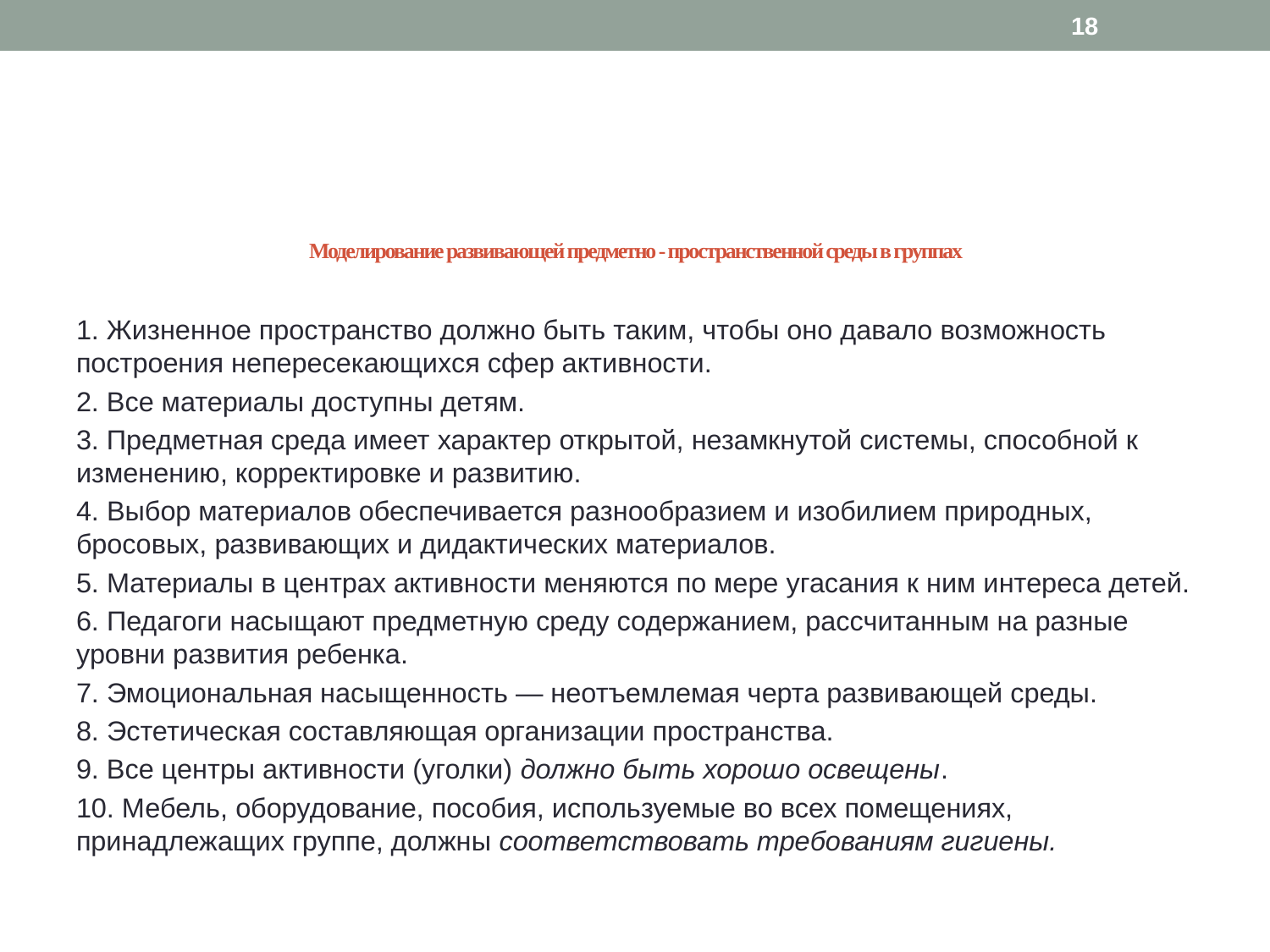

18
# Моделирование развивающей предметно - пространственной среды в группах
1. Жизненное пространство должно быть таким, чтобы оно давало возможность построения непересекающихся сфер активности.
2. Все материалы доступны детям.
3. Предметная среда имеет характер открытой, незамкнутой системы, способной к изменению, корректировке и развитию.
4. Выбор материалов обеспечивается разнообразием и изобилием природных, бросовых, развивающих и дидактических материалов.
5. Материалы в центрах активности меняются по мере угасания к ним интереса детей.
6. Педагоги насыщают предметную среду содержанием, рассчитанным на разные уровни развития ребенка.
7. Эмоциональная насыщенность — неотъемлемая черта развивающей среды.
8. Эстетическая составляющая организации пространства.
9. Все центры активности (уголки) должно быть хорошо освещены.
10. Мебель, оборудование, пособия, используемые во всех помещениях, принадлежащих группе, должны соответствовать требованиям гигиены.